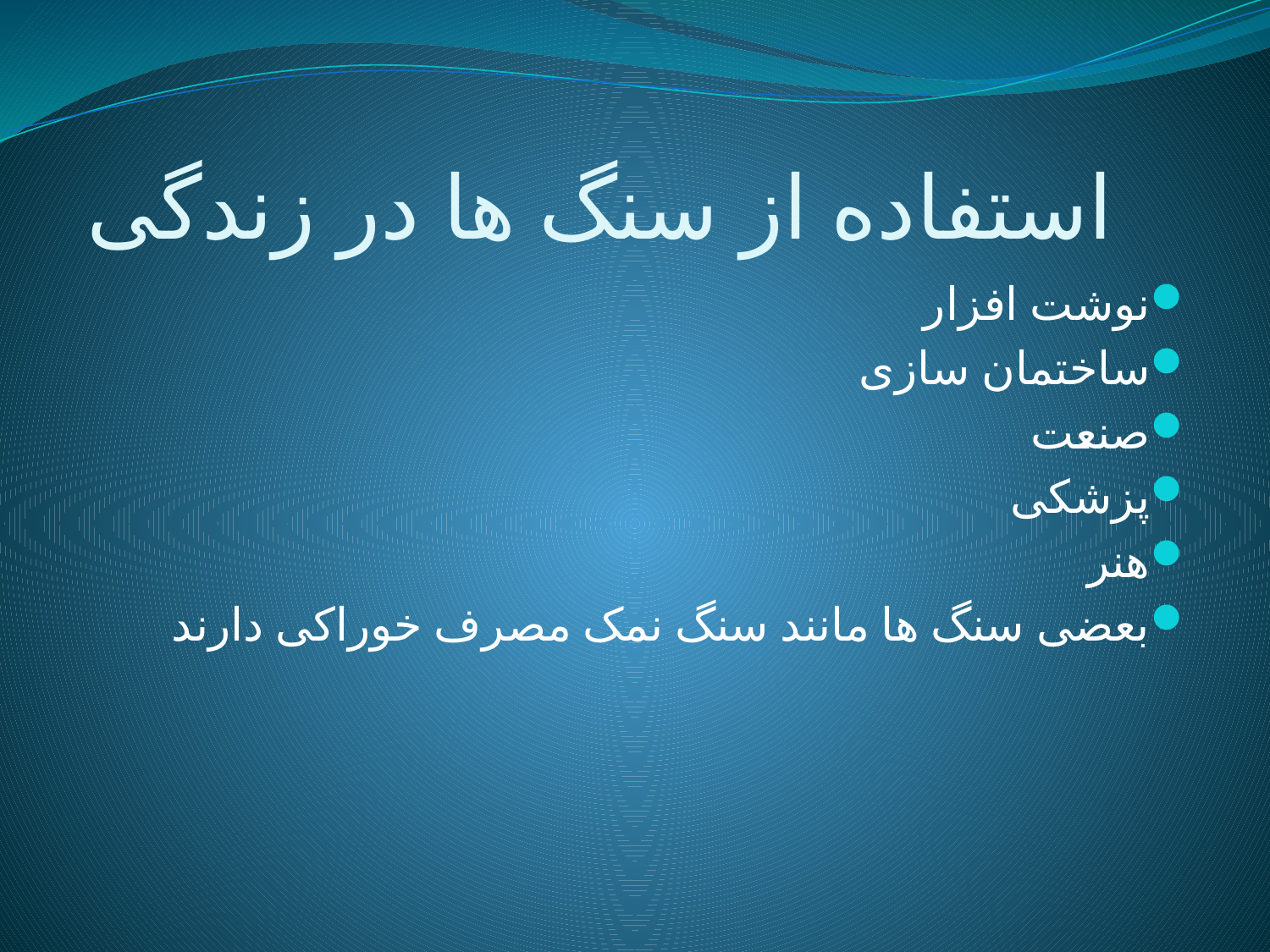

# استفاده از سنگ ها در زندگی
نوشت افزار
ساختمان سازی
صنعت
پزشکی
هنر
بعضی سنگ ها مانند سنگ نمک مصرف خوراکی دارند